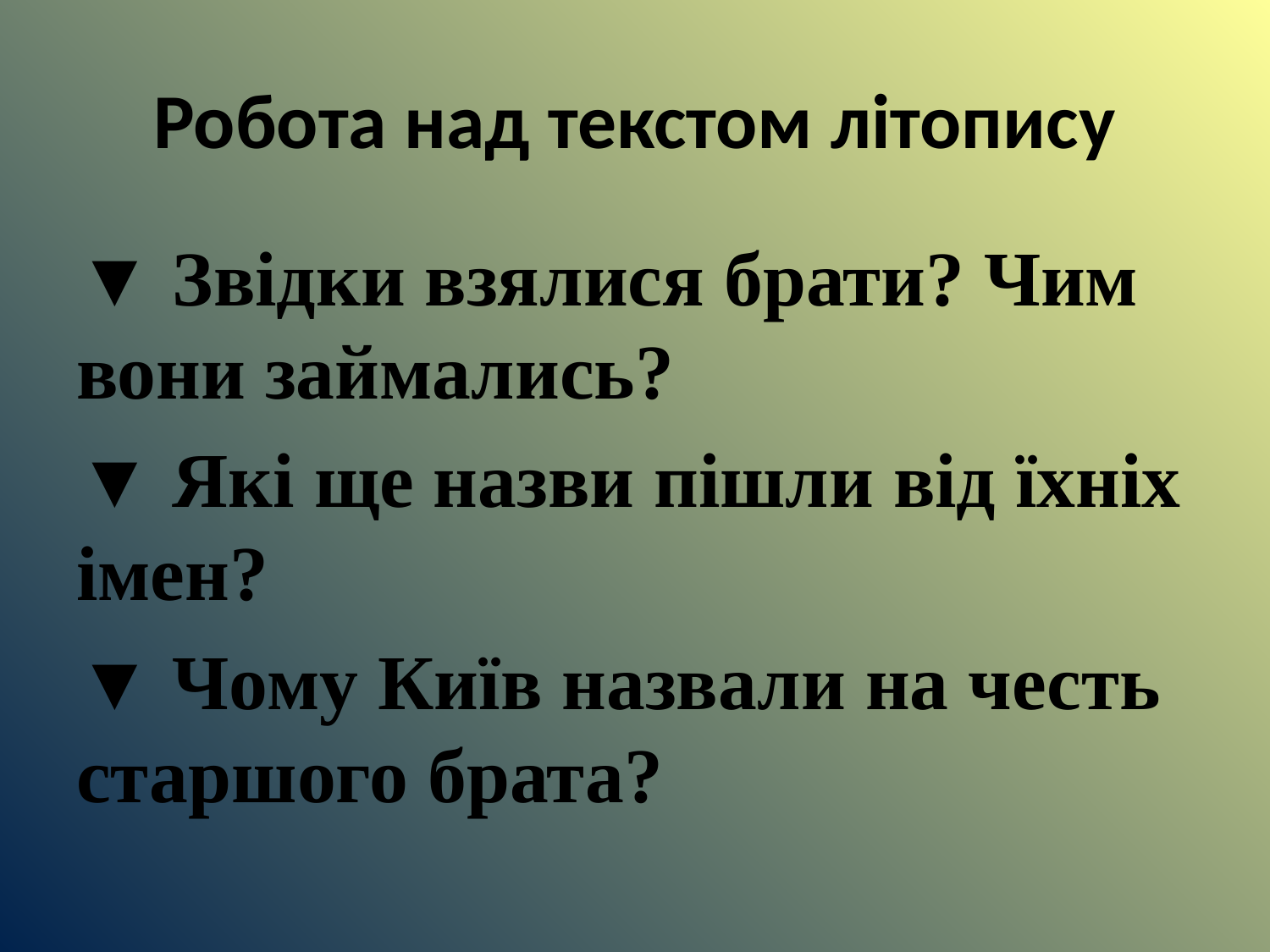

# Робота над текстом літопису
▼ Звідки взялися брати? Чим вони займались?
▼ Які ще назви пішли від їхніх імен?
▼ Чому Київ назвали на честь старшого брата?